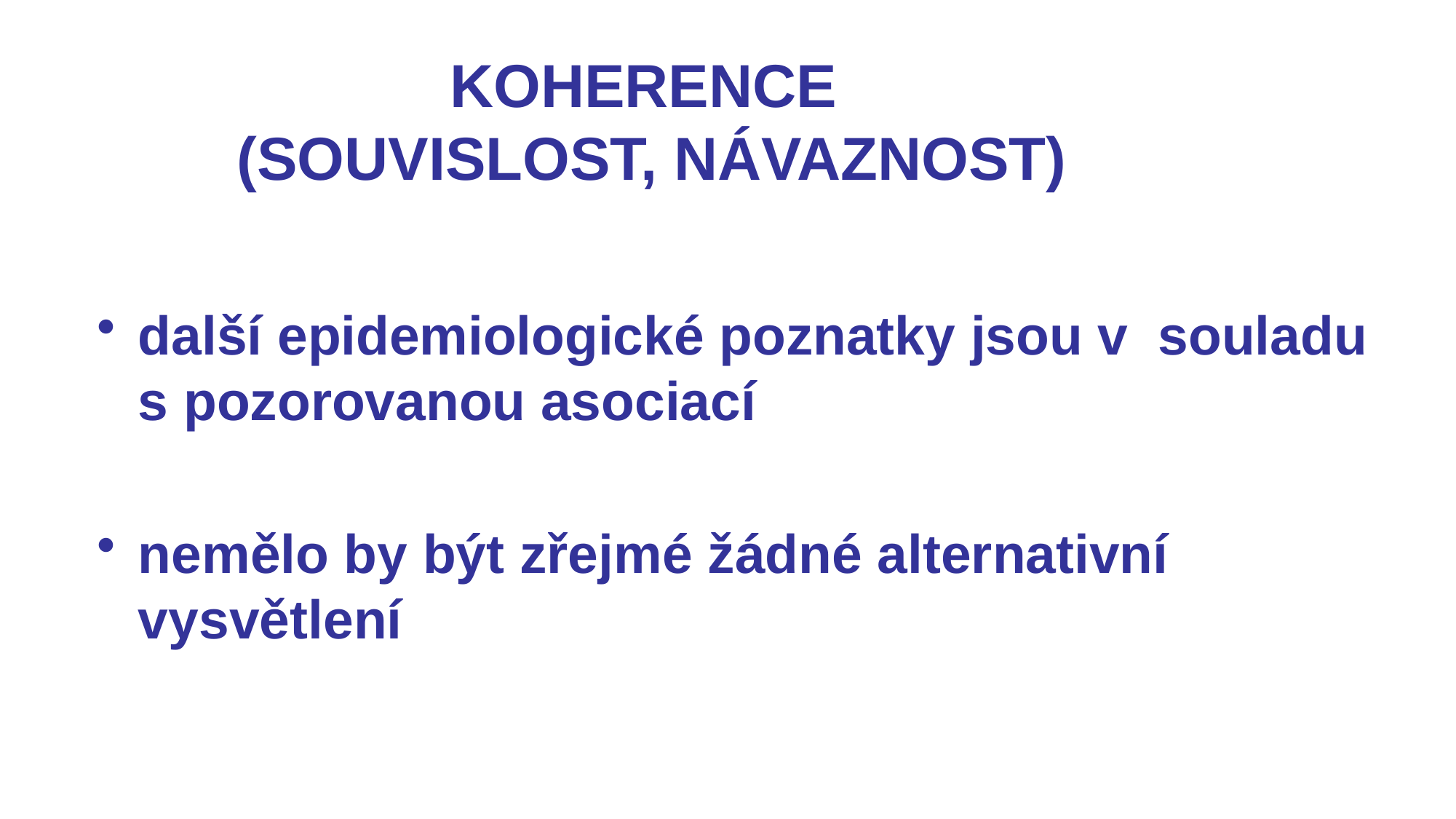

# KOHERENCE (SOUVISLOST, NÁVAZNOST)
další epidemiologické poznatky jsou v  souladu s pozorovanou asociací

nemělo by být zřejmé žádné alternativní vysvětlení